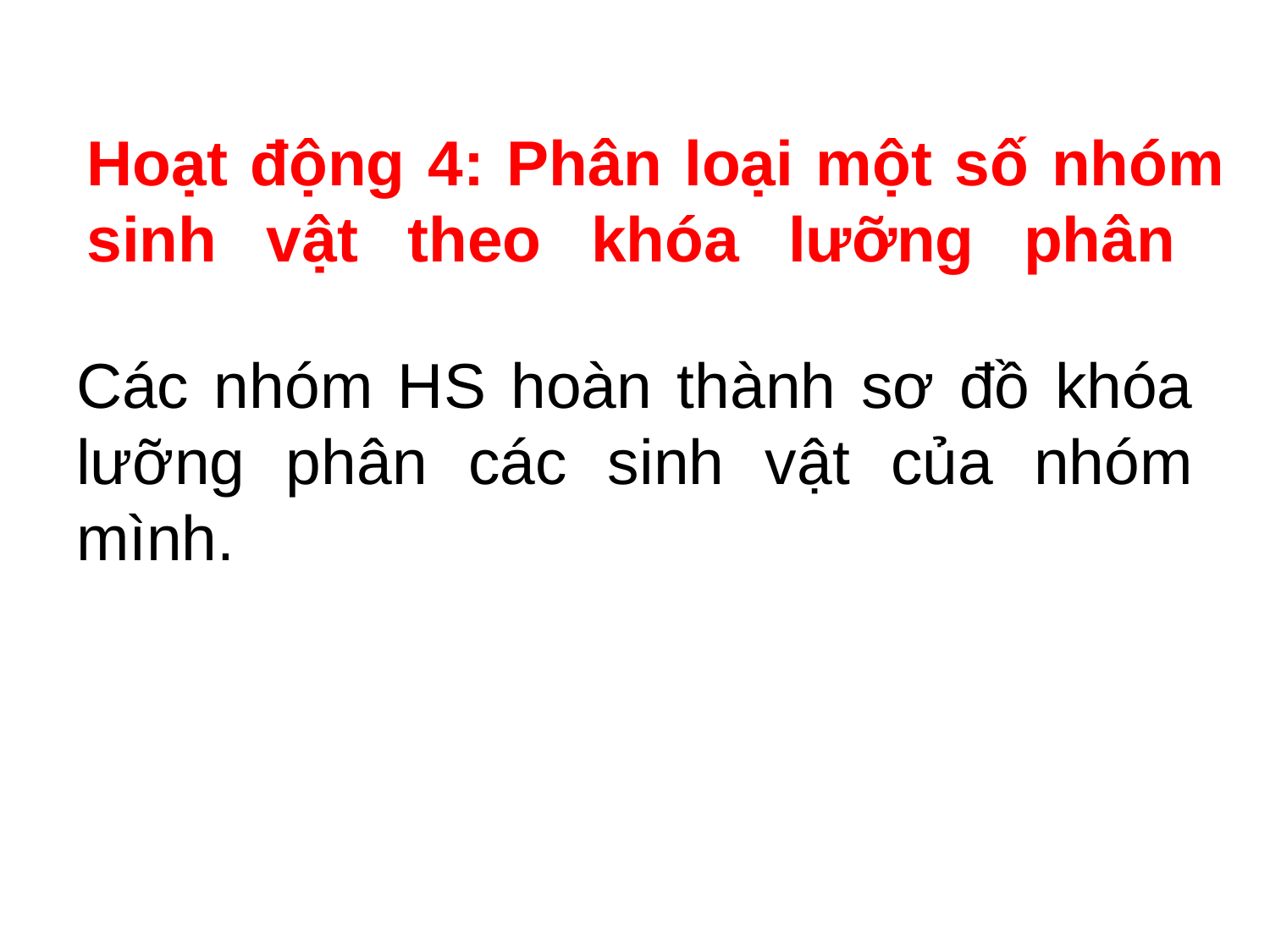

# Hoạt động 4: Phân loại một số nhóm sinh vật theo khóa lưỡng phân
Các nhóm HS hoàn thành sơ đồ khóa lưỡng phân các sinh vật của nhóm mình.